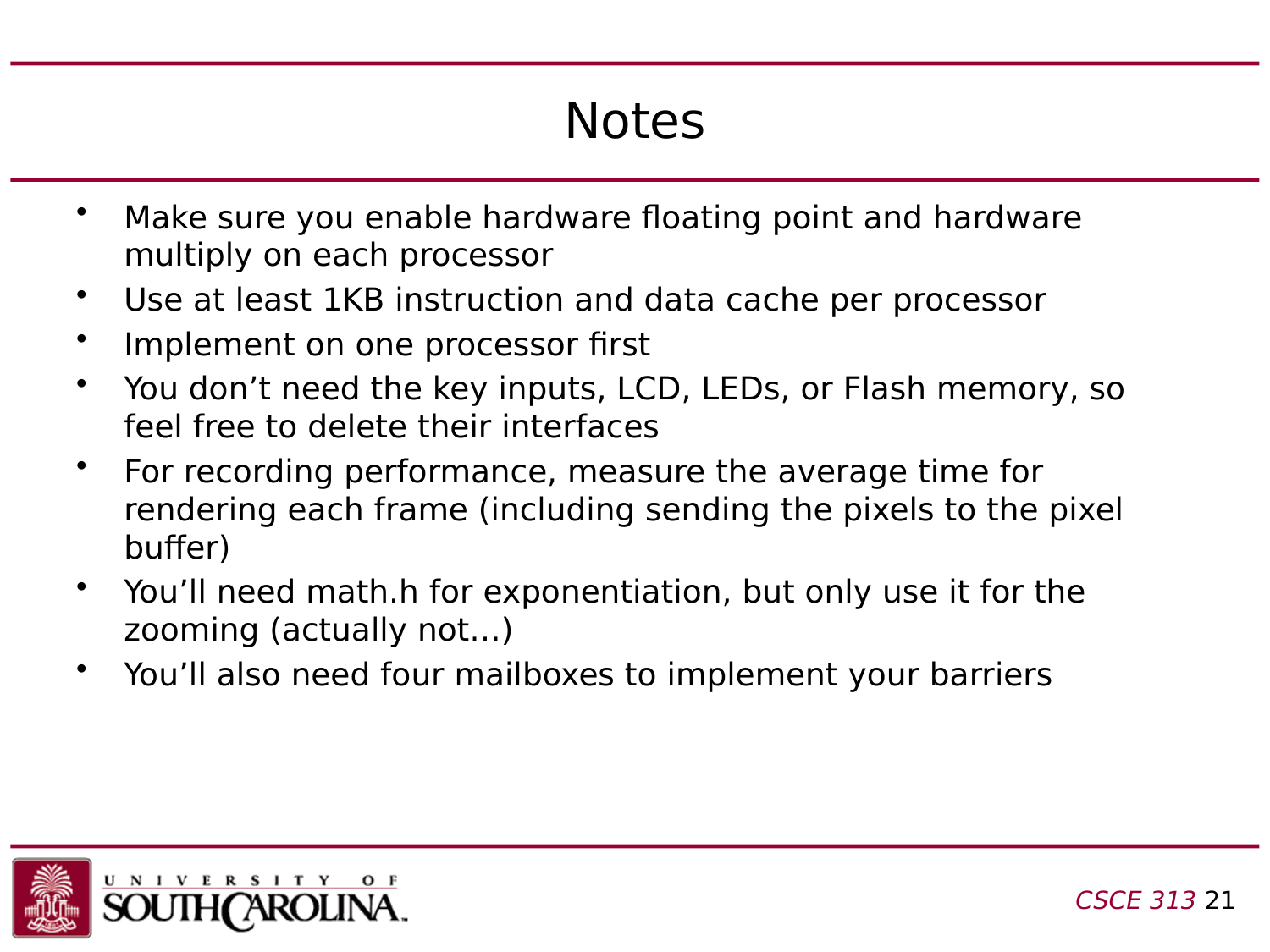

# Notes
Make sure you enable hardware floating point and hardware multiply on each processor
Use at least 1KB instruction and data cache per processor
Implement on one processor first
You don’t need the key inputs, LCD, LEDs, or Flash memory, so feel free to delete their interfaces
For recording performance, measure the average time for rendering each frame (including sending the pixels to the pixel buffer)
You’ll need math.h for exponentiation, but only use it for the zooming (actually not…)
You’ll also need four mailboxes to implement your barriers
CSCE 313 21